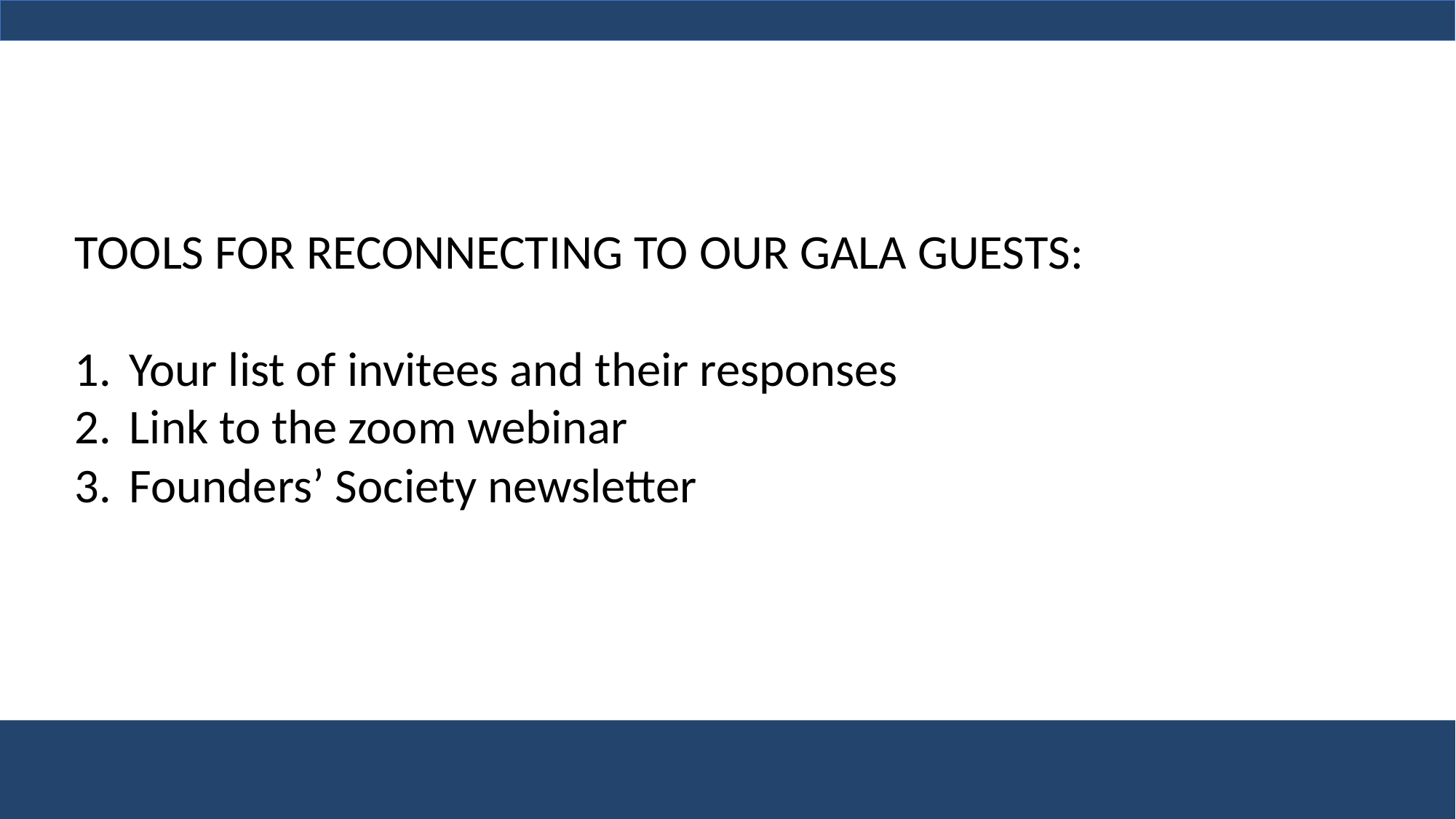

TOOLS FOR RECONNECTING TO OUR GALA GUESTS:

Your list of invitees and their responses
Link to the zoom webinar
Founders’ Society newsletter

Cain Center for the Arts - CONFIDENTIAL
9